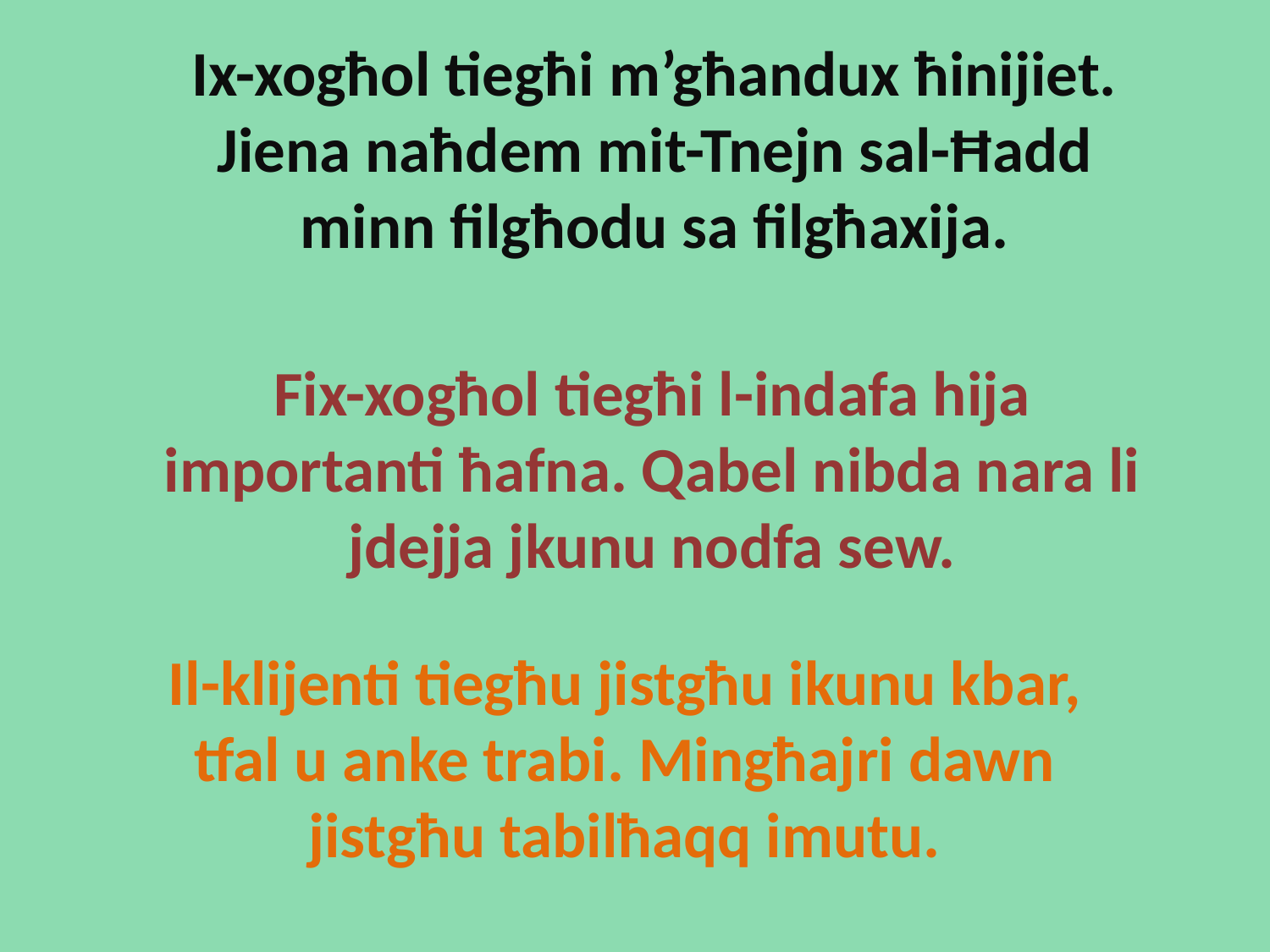

Ix-xogħol tiegħi m’għandux ħinijiet. Jiena naħdem mit-Tnejn sal-Ħadd minn filgħodu sa filgħaxija.
Fix-xogħol tiegħi l-indafa hija importanti ħafna. Qabel nibda nara li jdejja jkunu nodfa sew.
Il-klijenti tiegħu jistgħu ikunu kbar, tfal u anke trabi. Mingħajri dawn jistgħu tabilħaqq imutu.